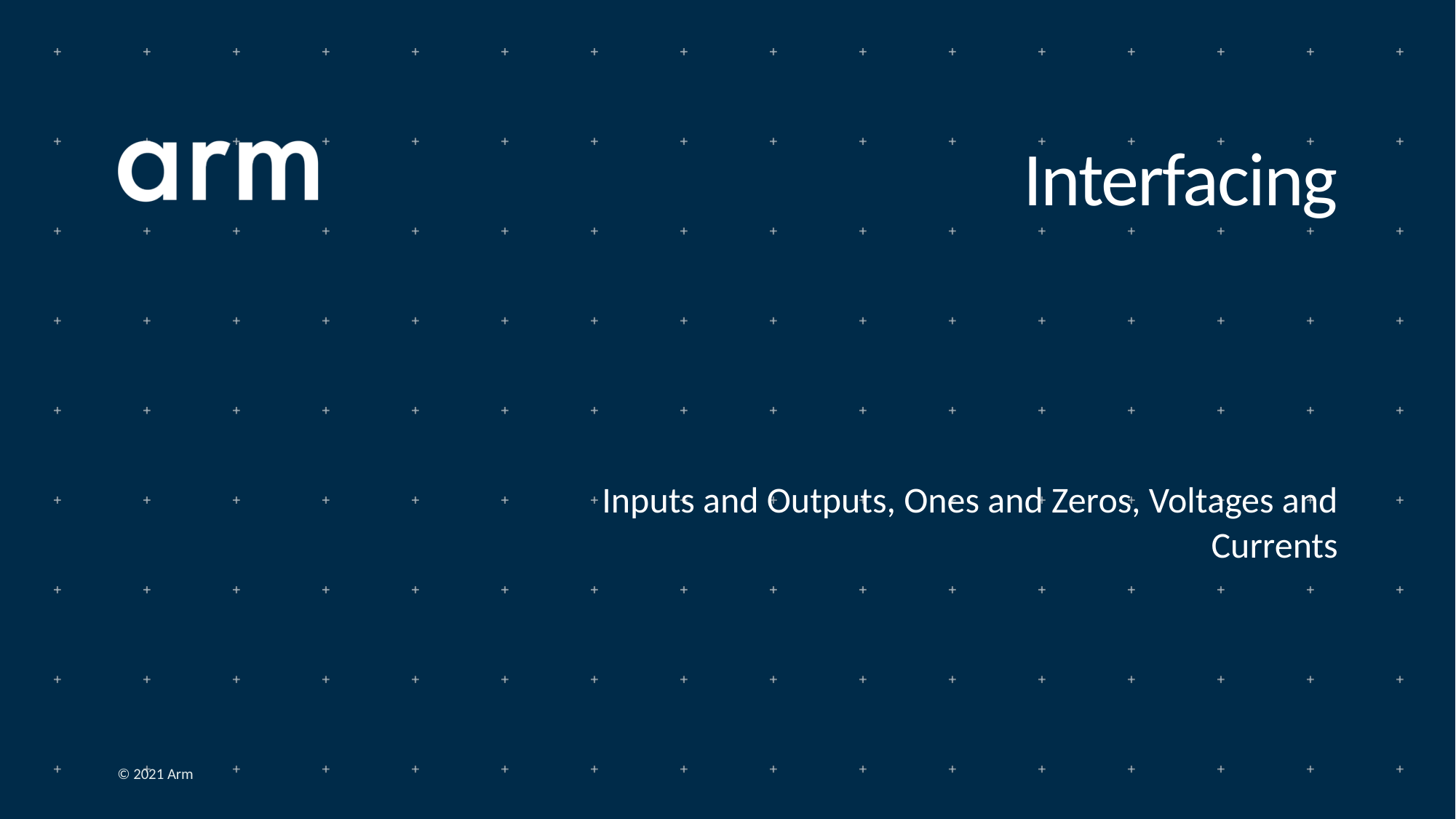

# Interfacing
Inputs and Outputs, Ones and Zeros, Voltages and Currents